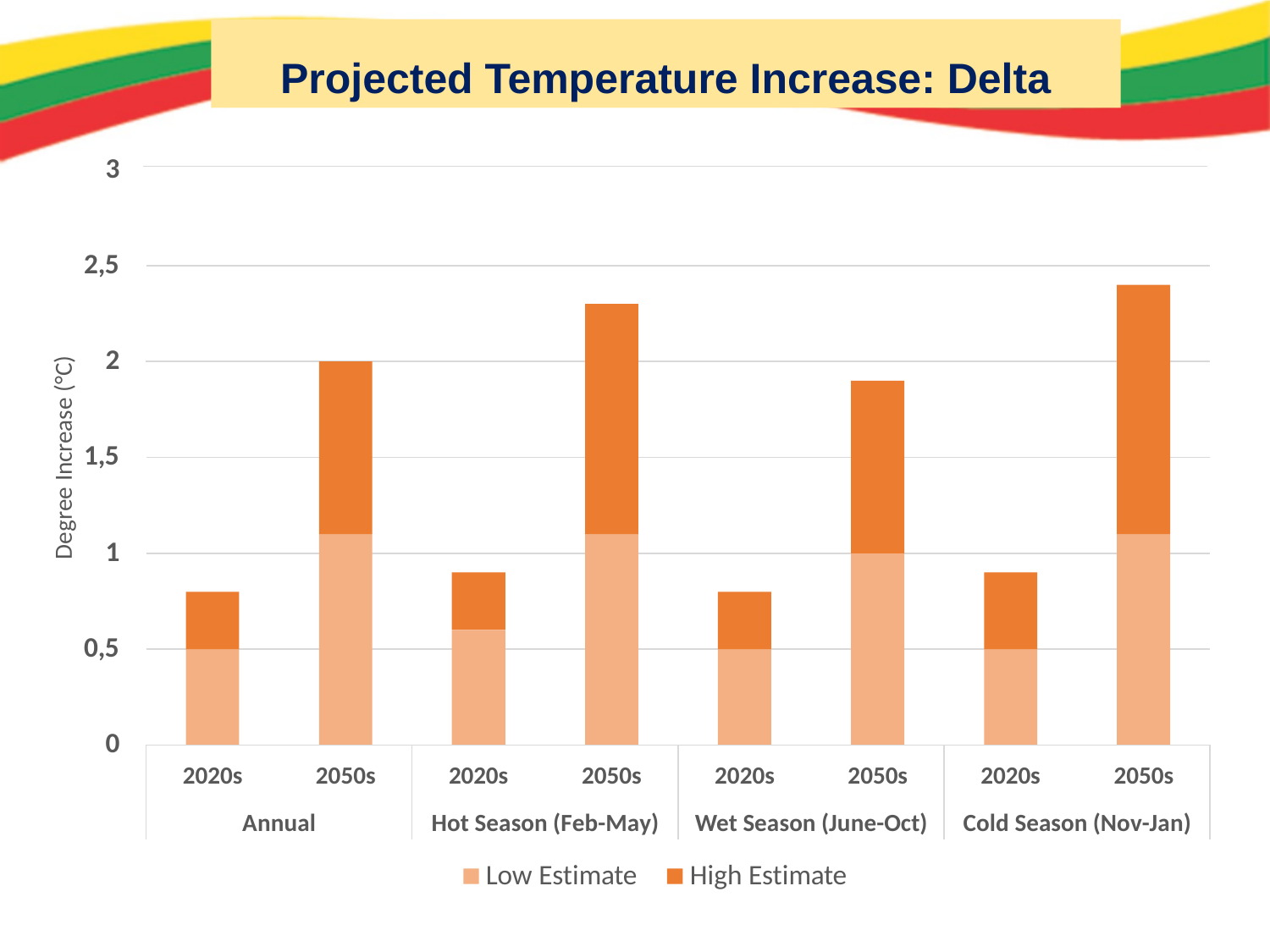

Projected Temperature Increase: Delta
3

2,5

2

1,5

1

0,5

0

Degree Increase (°C)

2020s	2050s

Annual
2020s	2050s

Hot Season (Feb-May)
2020s	2050s

Wet Season (June-Oct)
2020s	2050s

Cold Season (Nov-Jan)
Low Estimate
High Estimate